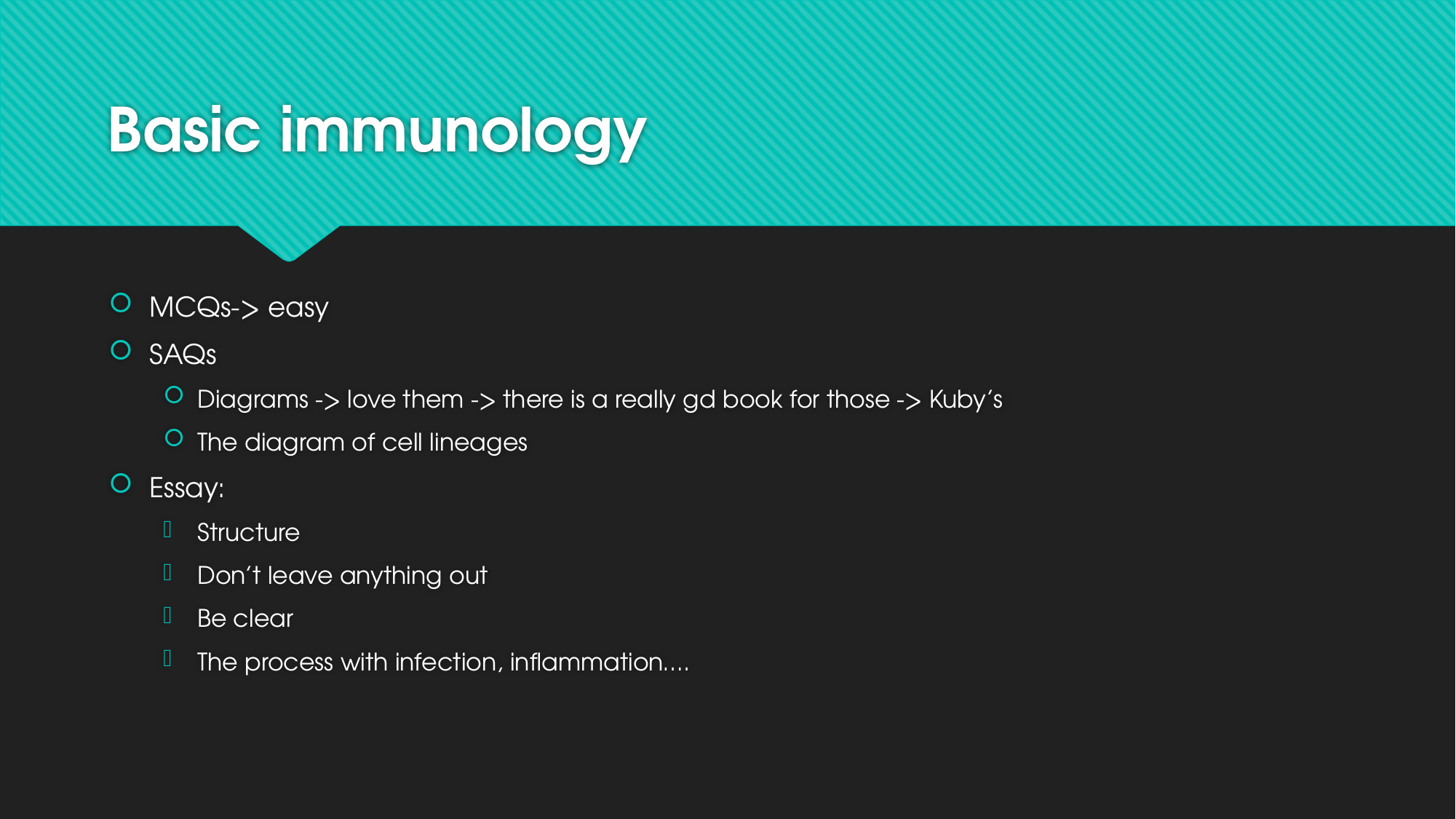

# Basic immunology
MCQs-> easy
SAQs
Diagrams -> love them -> there is a really gd book for those -> Kuby’s
The diagram of cell lineages
Essay:
Structure
Don’t leave anything out
Be clear
The process with infection, inflammation….